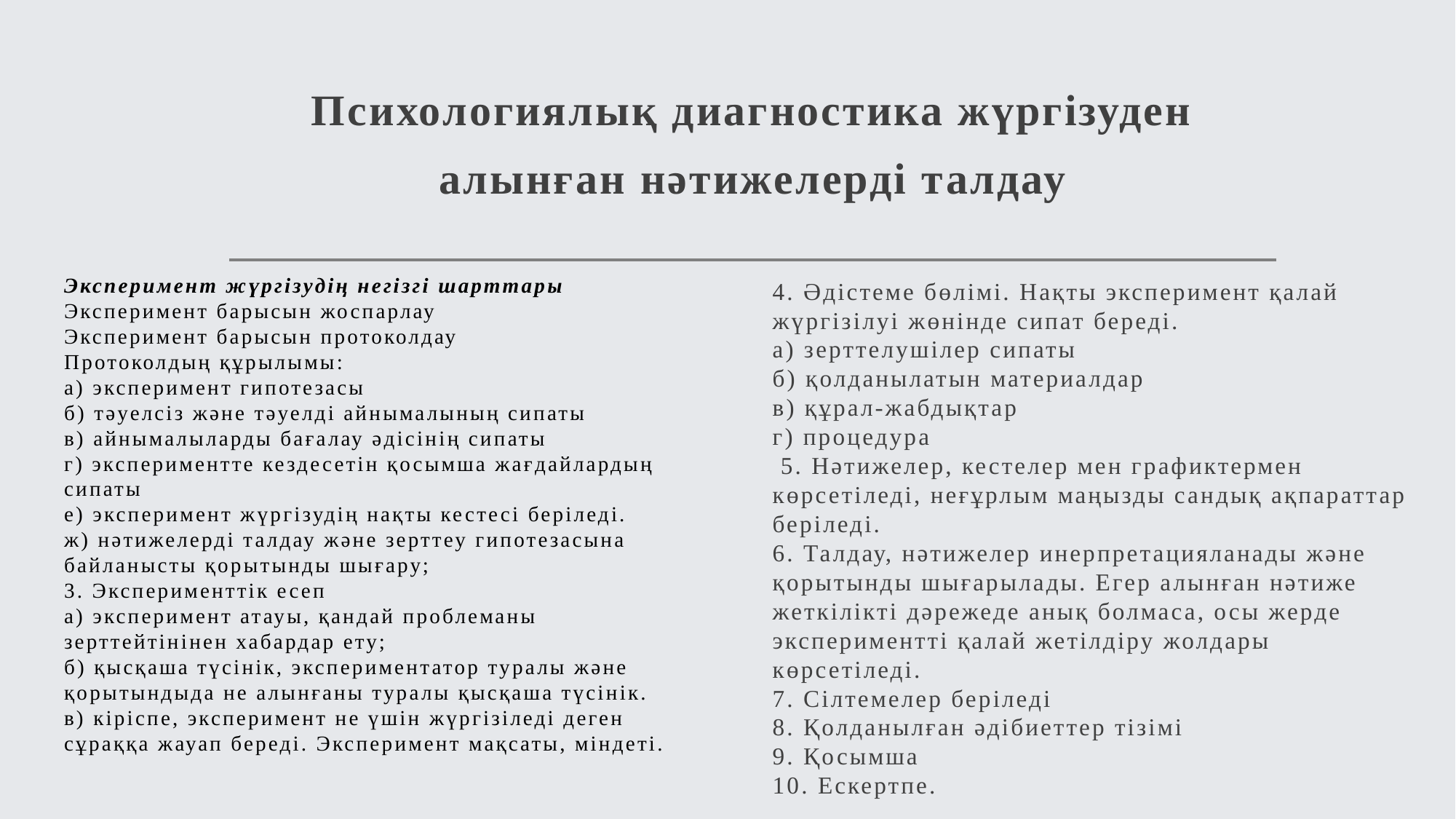

# Психологиялық диагностика жүргізуден алынған нәтижелерді талдау
Эксперимент жүргізудің негізгі шарттары
Эксперимент барысын жоспарлау
Эксперимент барысын протоколдау
Протоколдың құрылымы:
а) эксперимент гипотезасы
б) тәуелсіз және тәуелді айнымалының сипаты
в) айнымалыларды бағалау әдісінің сипаты
г) экспериментте кездесетін қосымша жағдайлардың сипаты
е) эксперимент жүргізудің нақты кестесі беріледі.
ж) нәтижелерді талдау және зерттеу гипотезасына байланысты қорытынды шығару;
3. Эксперименттік есеп
а) эксперимент атауы, қандай проблеманы зерттейтінінен хабардар ету;
б) қысқаша түсінік, экспериментатор туралы және қорытындыда не алынғаны туралы қысқаша түсінік.
в) кіріспе, эксперимент не үшін жүргізіледі деген сұраққа жауап береді. Эксперимент мақсаты, міндеті.

4. Әдістеме бөлімі. Нақты эксперимент қалай жүргізілуі жөнінде сипат береді.
а) зерттелушілер сипаты
б) қолданылатын материалдар
в) құрал-жабдықтар
г) процедура
 5. Нәтижелер, кестелер мен графиктермен көрсетіледі, неғұрлым маңызды сандық ақпараттар беріледі.
6. Талдау, нәтижелер инерпретацияланады және қорытынды шығарылады. Егер алынған нәтиже жеткілікті дәрежеде анық болмаса, осы жерде экспериментті қалай жетілдіру жолдары көрсетіледі.
7. Сілтемелер беріледі
8. Қолданылған әдібиеттер тізімі
9. Қосымша
10. Ескертпе.